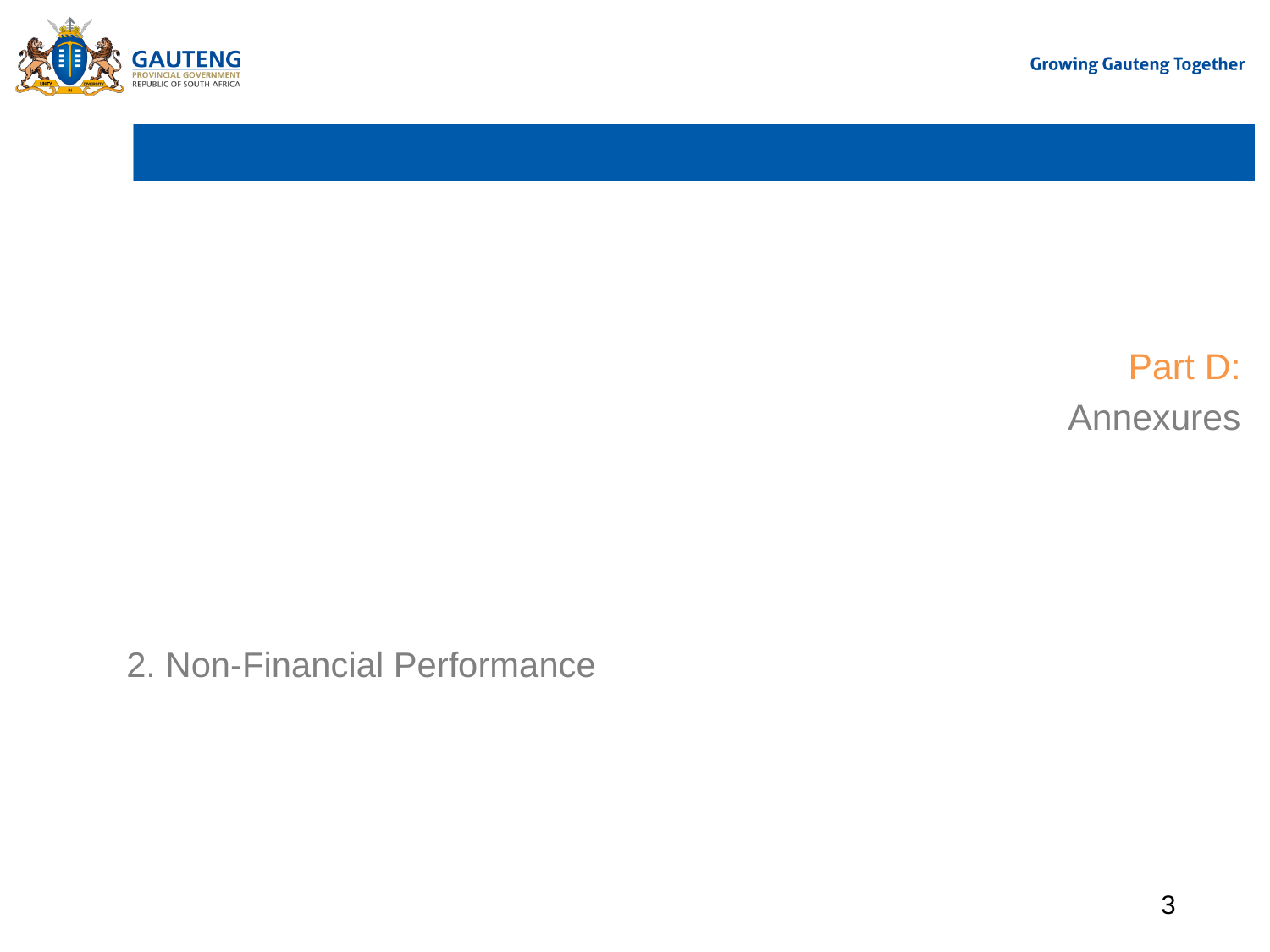

Part D:
Annexures

# 2. Non-Financial Performance
3